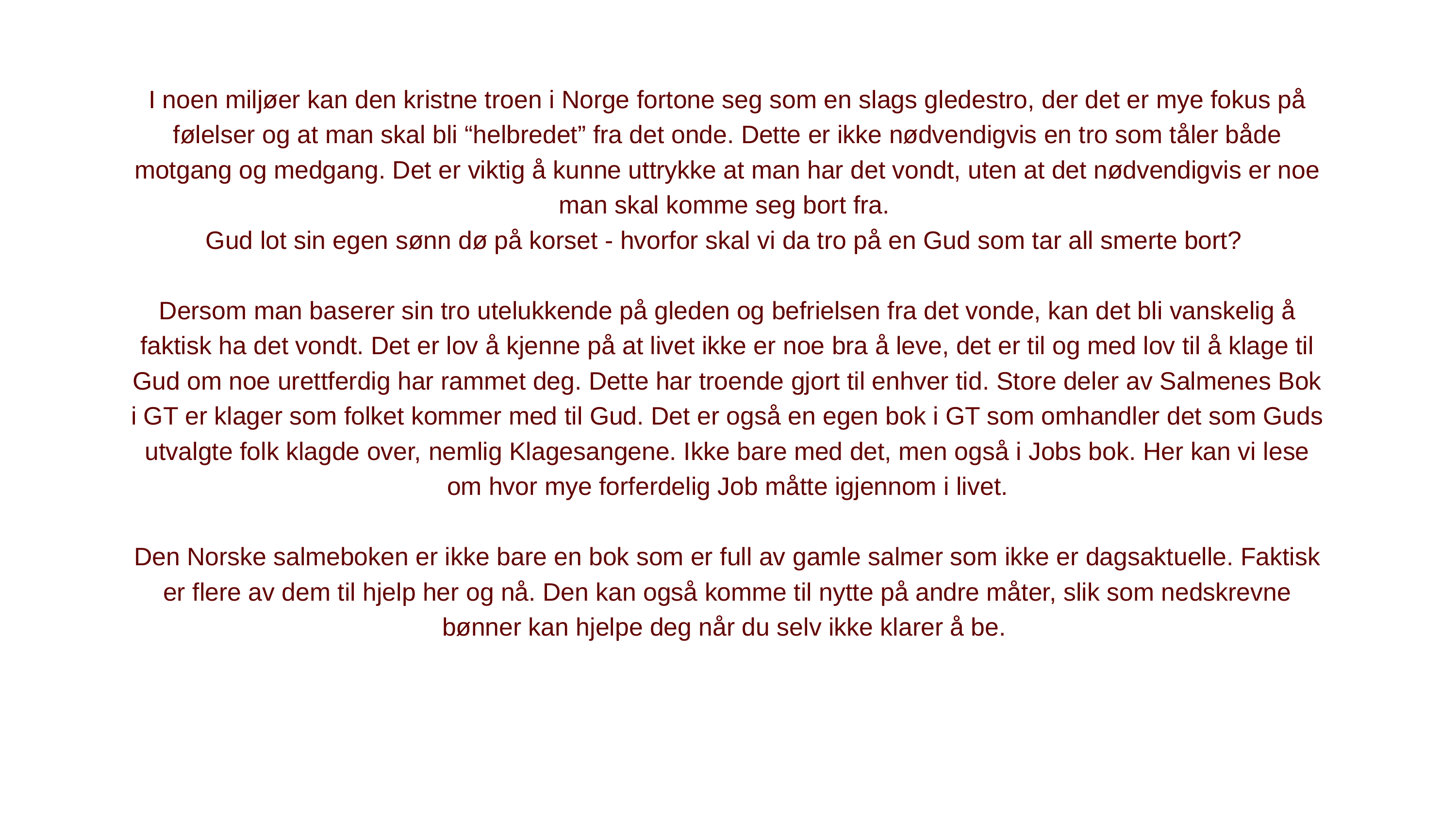

I noen miljøer kan den kristne troen i Norge fortone seg som en slags gledestro, der det er mye fokus på følelser og at man skal bli “helbredet” fra det onde. Dette er ikke nødvendigvis en tro som tåler både motgang og medgang. Det er viktig å kunne uttrykke at man har det vondt, uten at det nødvendigvis er noe man skal komme seg bort fra.
Gud lot sin egen sønn dø på korset - hvorfor skal vi da tro på en Gud som tar all smerte bort?

Dersom man baserer sin tro utelukkende på gleden og befrielsen fra det vonde, kan det bli vanskelig å faktisk ha det vondt. Det er lov å kjenne på at livet ikke er noe bra å leve, det er til og med lov til å klage til Gud om noe urettferdig har rammet deg. Dette har troende gjort til enhver tid. Store deler av Salmenes Bok i GT er klager som folket kommer med til Gud. Det er også en egen bok i GT som omhandler det som Guds utvalgte folk klagde over, nemlig Klagesangene. Ikke bare med det, men også i Jobs bok. Her kan vi lese om hvor mye forferdelig Job måtte igjennom i livet.

Den Norske salmeboken er ikke bare en bok som er full av gamle salmer som ikke er dagsaktuelle. Faktisk er flere av dem til hjelp her og nå. Den kan også komme til nytte på andre måter, slik som nedskrevne bønner kan hjelpe deg når du selv ikke klarer å be.